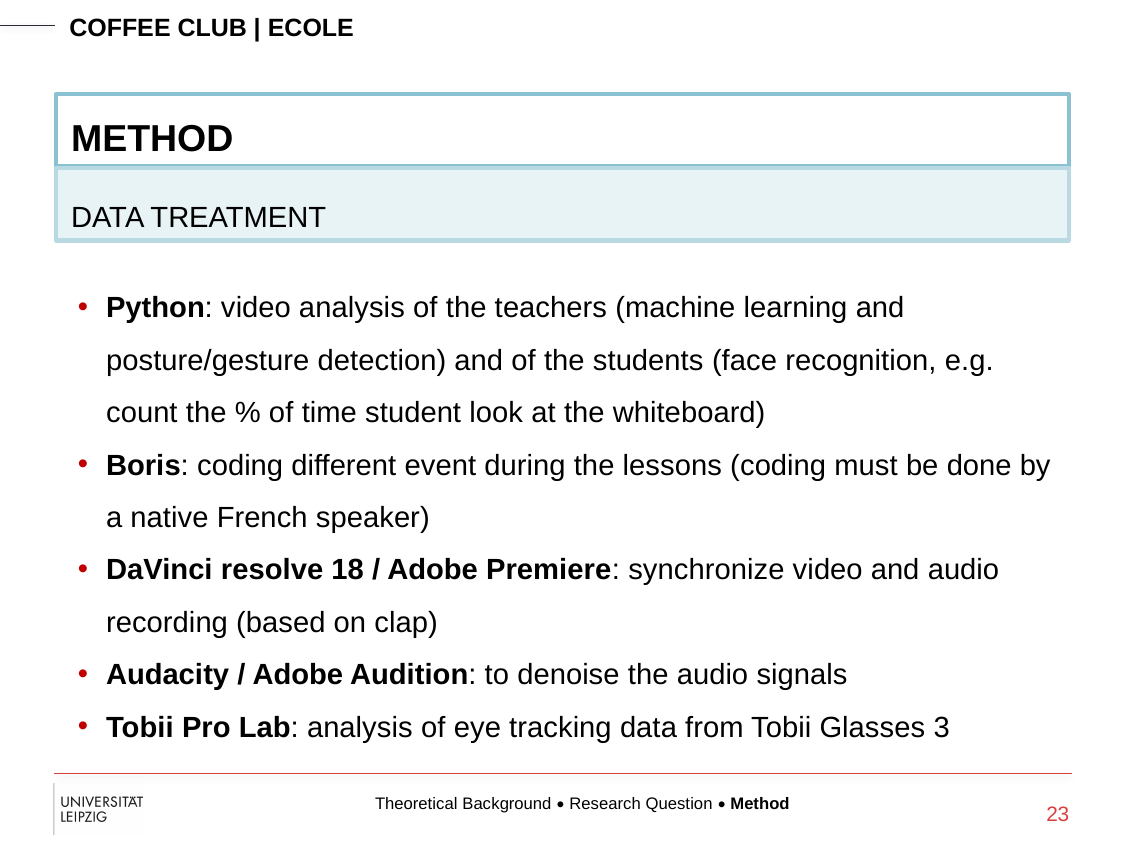

METHOD
DATA TREATMENT
Python: video analysis of the teachers (machine learning and posture/gesture detection) and of the students (face recognition, e.g. count the % of time student look at the whiteboard)
Boris: coding different event during the lessons (coding must be done by a native French speaker)
DaVinci resolve 18 / Adobe Premiere: synchronize video and audio recording (based on clap)
Audacity / Adobe Audition: to denoise the audio signals
Tobii Pro Lab: analysis of eye tracking data from Tobii Glasses 3
Theoretical Background • Research Question • Method
23